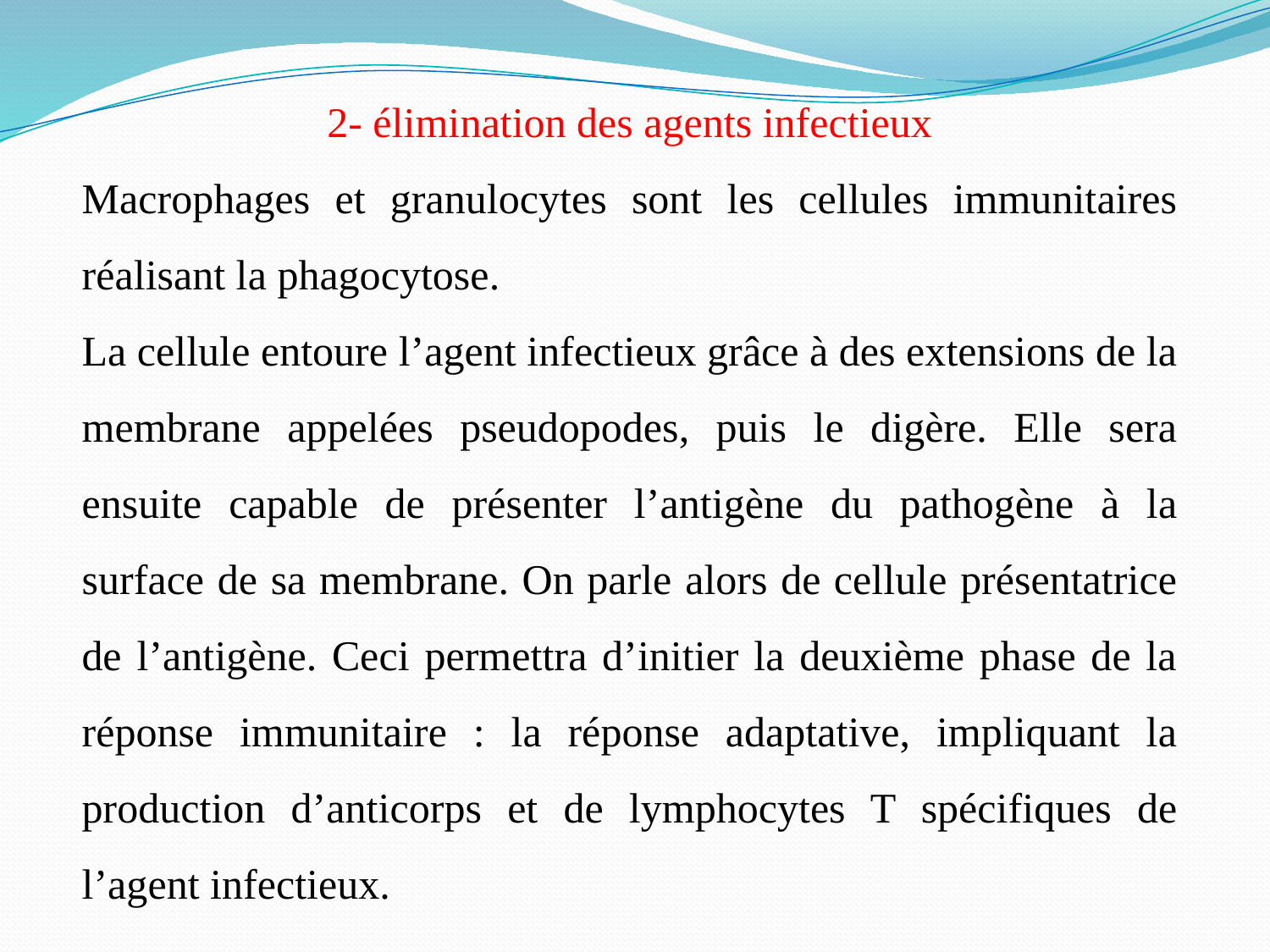

2- élimination des agents infectieux
Macrophages et granulocytes sont les cellules immunitaires réalisant la phagocytose.
La cellule entoure l’agent infectieux grâce à des extensions de la membrane appelées pseudopodes, puis le digère. Elle sera ensuite capable de présenter l’antigène du pathogène à la surface de sa membrane. On parle alors de cellule présentatrice de l’antigène. Ceci permettra d’initier la deuxième phase de la réponse immunitaire : la réponse adaptative, impliquant la production d’anticorps et de lymphocytes T spécifiques de l’agent infectieux.